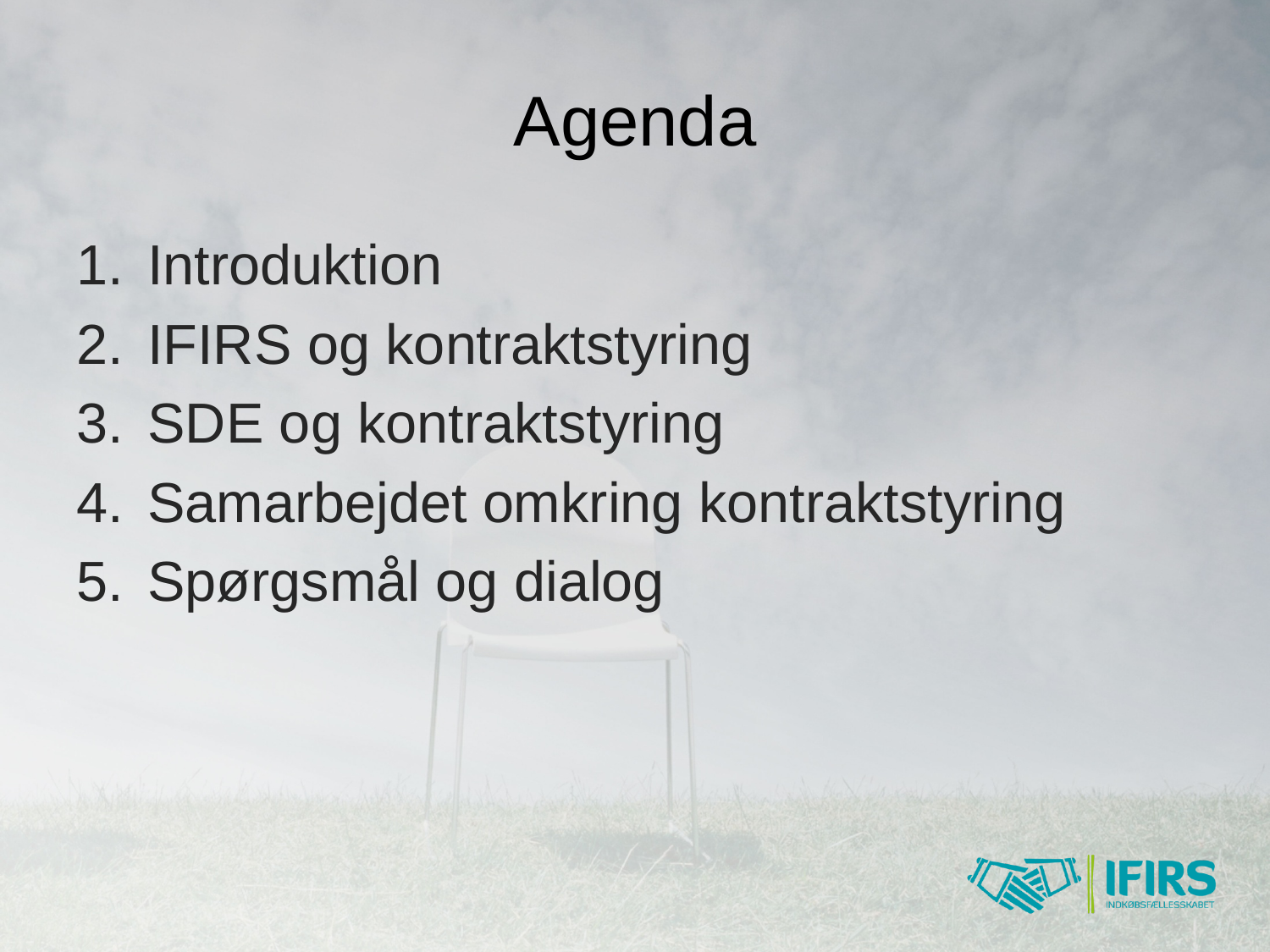

# Agenda
Introduktion
IFIRS og kontraktstyring
SDE og kontraktstyring
Samarbejdet omkring kontraktstyring
Spørgsmål og dialog